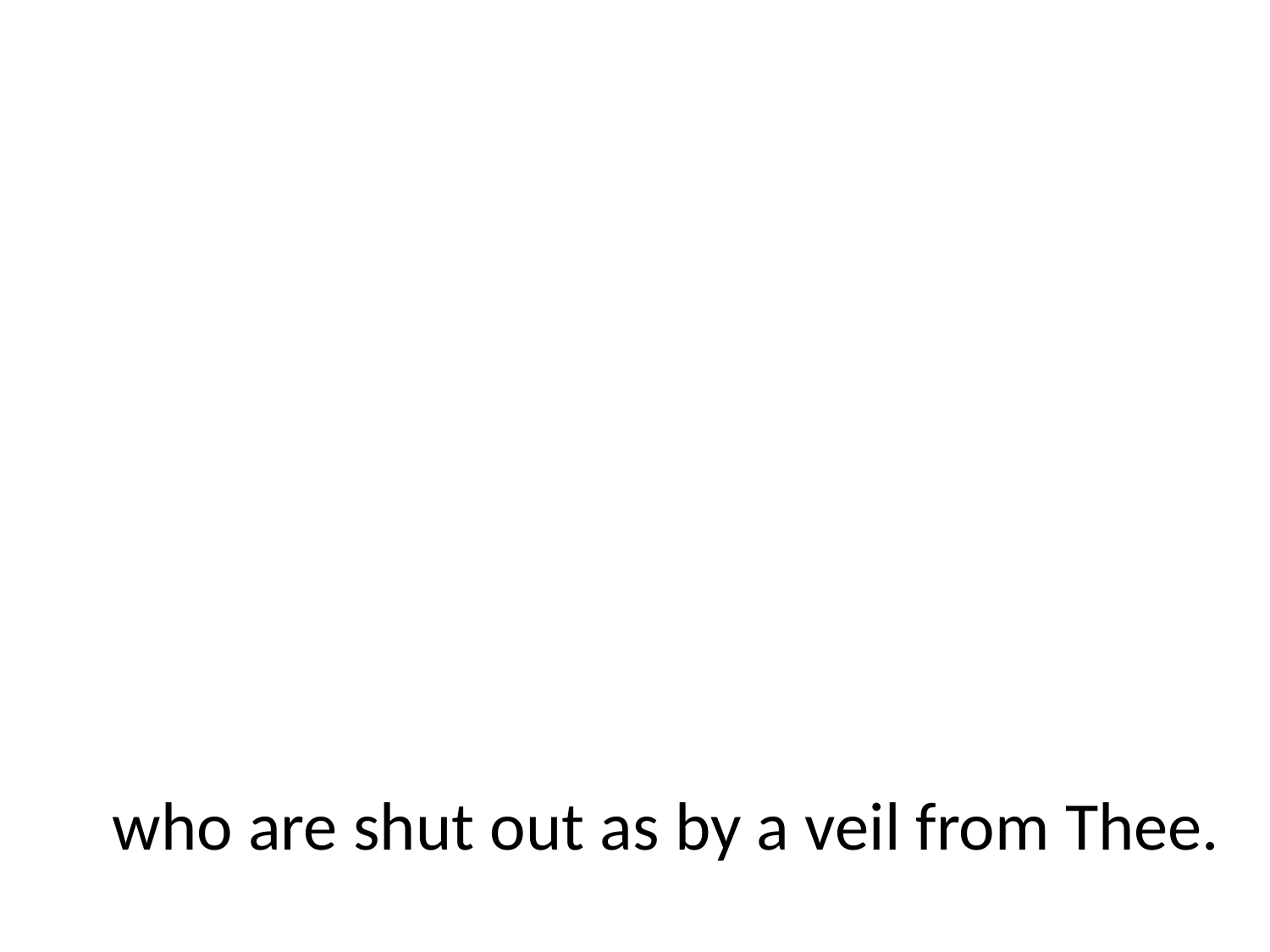

# who are shut out as by a veil from Thee.